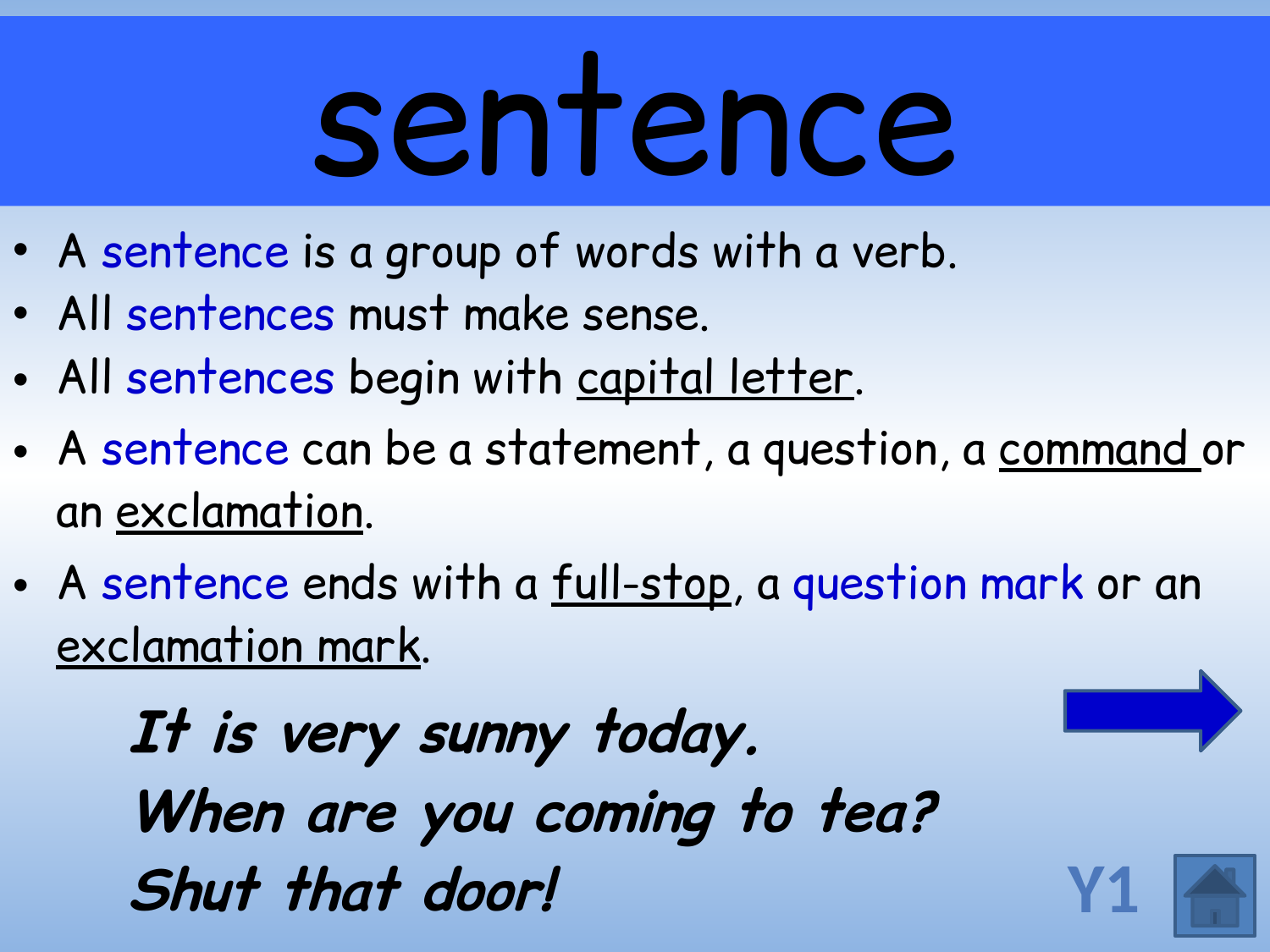

# sentence
A sentence is a group of words with a verb.
All sentences must make sense.
All sentences begin with capital letter.
A sentence can be a statement, a question, a command or an exclamation.
A sentence ends with a full-stop, a question mark or an exclamation mark.
	It is very sunny today.
	When are you coming to tea?
	Shut that door!

Y1